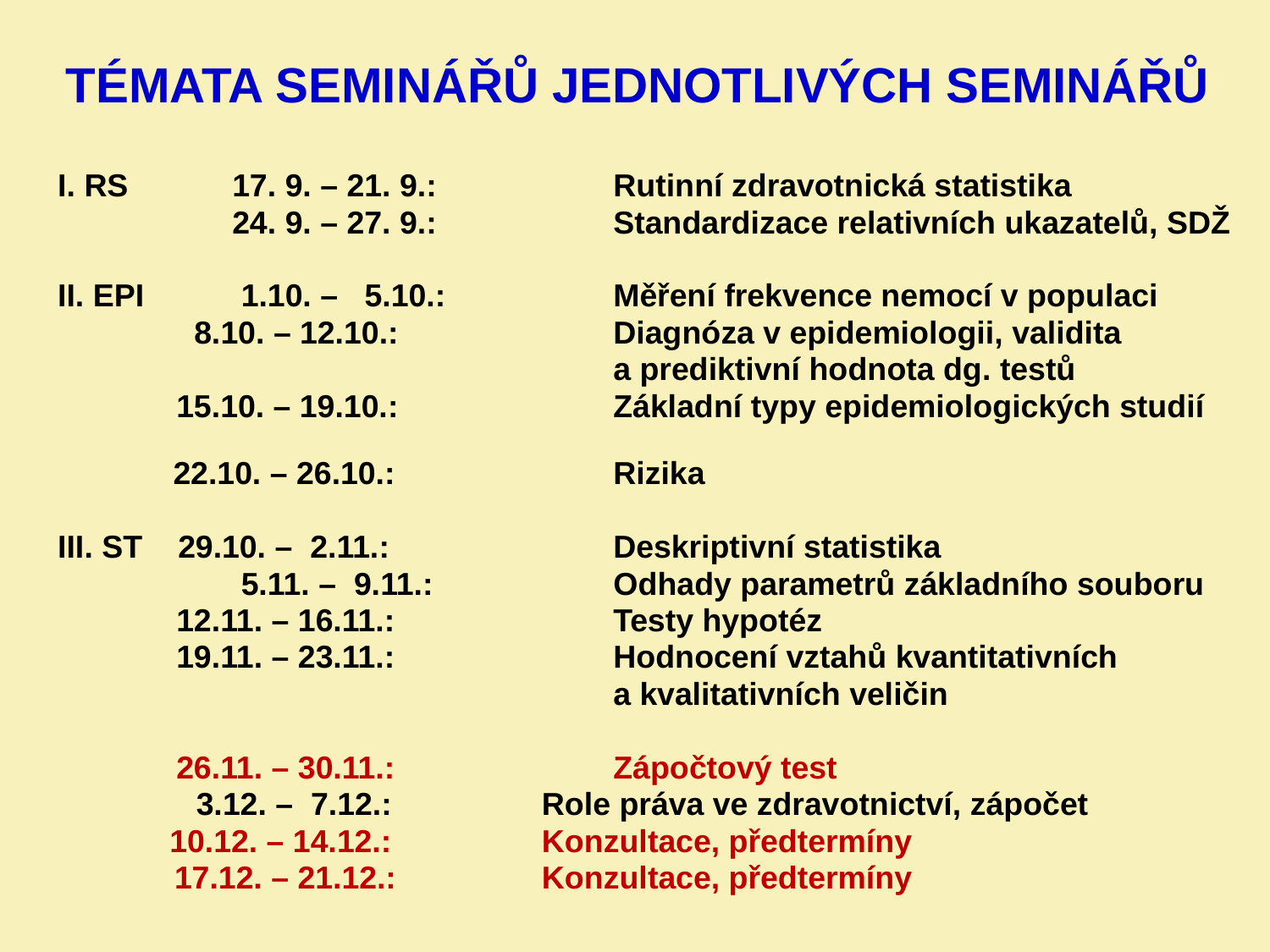

# TÉMATA SEMINÁŘŮ JEDNOTLIVÝCH SEMINÁŘŮ
I. RS	17. 9. – 21. 9.:	 	Rutinní zdravotnická statistika
		24. 9. – 27. 9.: 		Standardizace relativních ukazatelů, SDŽ

II. EPI 	 1.10. –   5.10.: 		Měření frekvence nemocí v populaci
	          8.10. – 12.10.: 		Diagnóza v epidemiologii, validita
					a prediktivní hodnota dg. testů
	        15.10. – 19.10.: 		Základní typy epidemiologických studií
             22.10. – 26.10.: 		Rizika

III. ST    29.10. –  2.11.: 		Deskriptivní statistika
		 5.11. –  9.11.: 		Odhady parametrů základního souboru
	        12.11. – 16.11.: 		Testy hypotéz
	        19.11. – 23.11.: 		Hodnocení vztahů kvantitativních
					a kvalitativních veličin

	        26.11. – 30.11.: 		Zápočtový test
	    3.12. –  7.12.: 		Role práva ve zdravotnictví, zápočet
	 10.12. – 14.12.: 		Konzultace, předtermíny
      17.12. – 21.12.: 		Konzultace, předtermíny